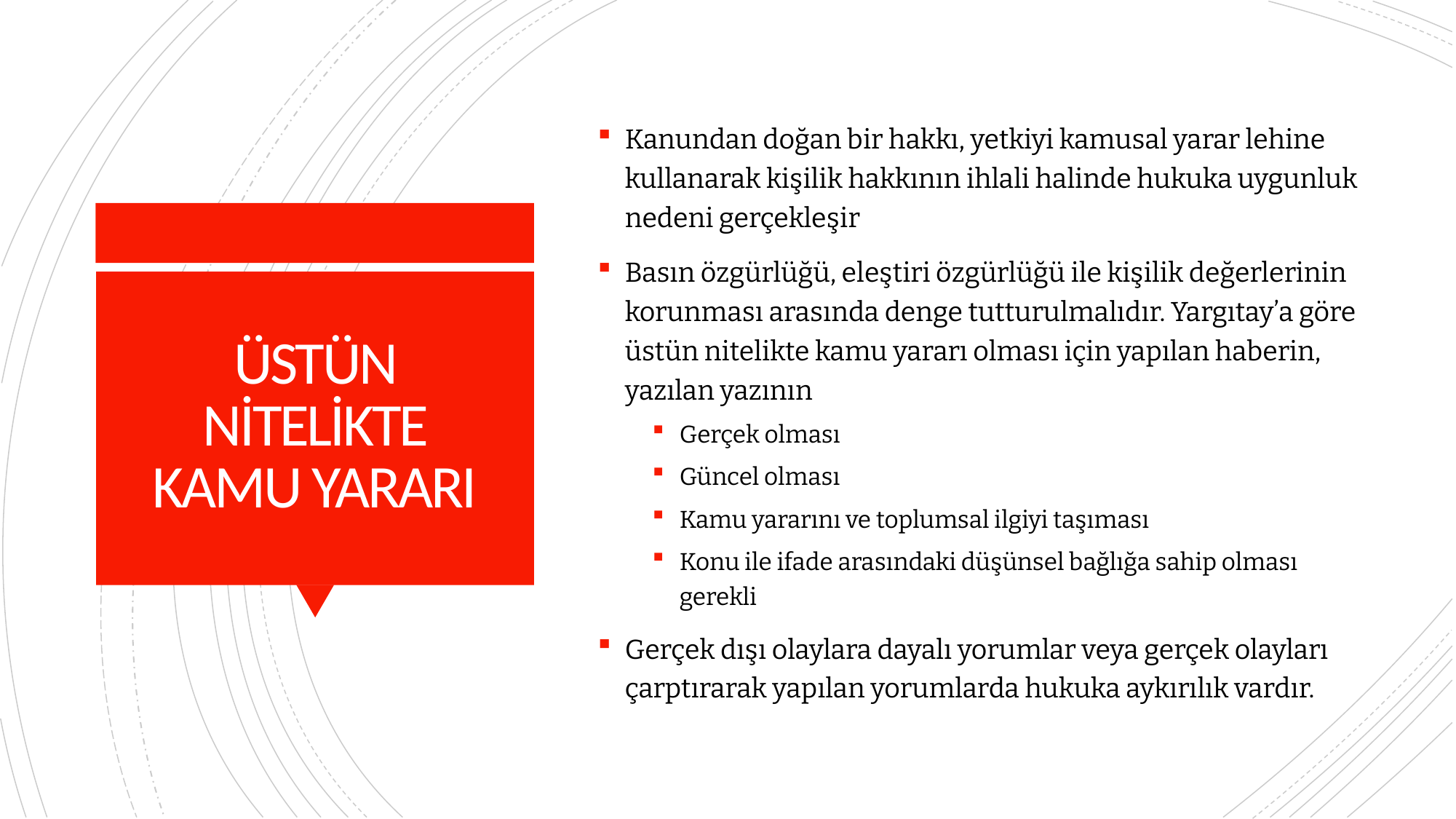

Kanundan doğan bir hakkı, yetkiyi kamusal yarar lehine kullanarak kişilik hakkının ihlali halinde hukuka uygunluk nedeni gerçekleşir
Basın özgürlüğü, eleştiri özgürlüğü ile kişilik değerlerinin korunması arasında denge tutturulmalıdır. Yargıtay’a göre üstün nitelikte kamu yararı olması için yapılan haberin, yazılan yazının
Gerçek olması
Güncel olması
Kamu yararını ve toplumsal ilgiyi taşıması
Konu ile ifade arasındaki düşünsel bağlığa sahip olması gerekli
Gerçek dışı olaylara dayalı yorumlar veya gerçek olayları çarptırarak yapılan yorumlarda hukuka aykırılık vardır.
# ÜSTÜN NİTELİKTE KAMU YARARI